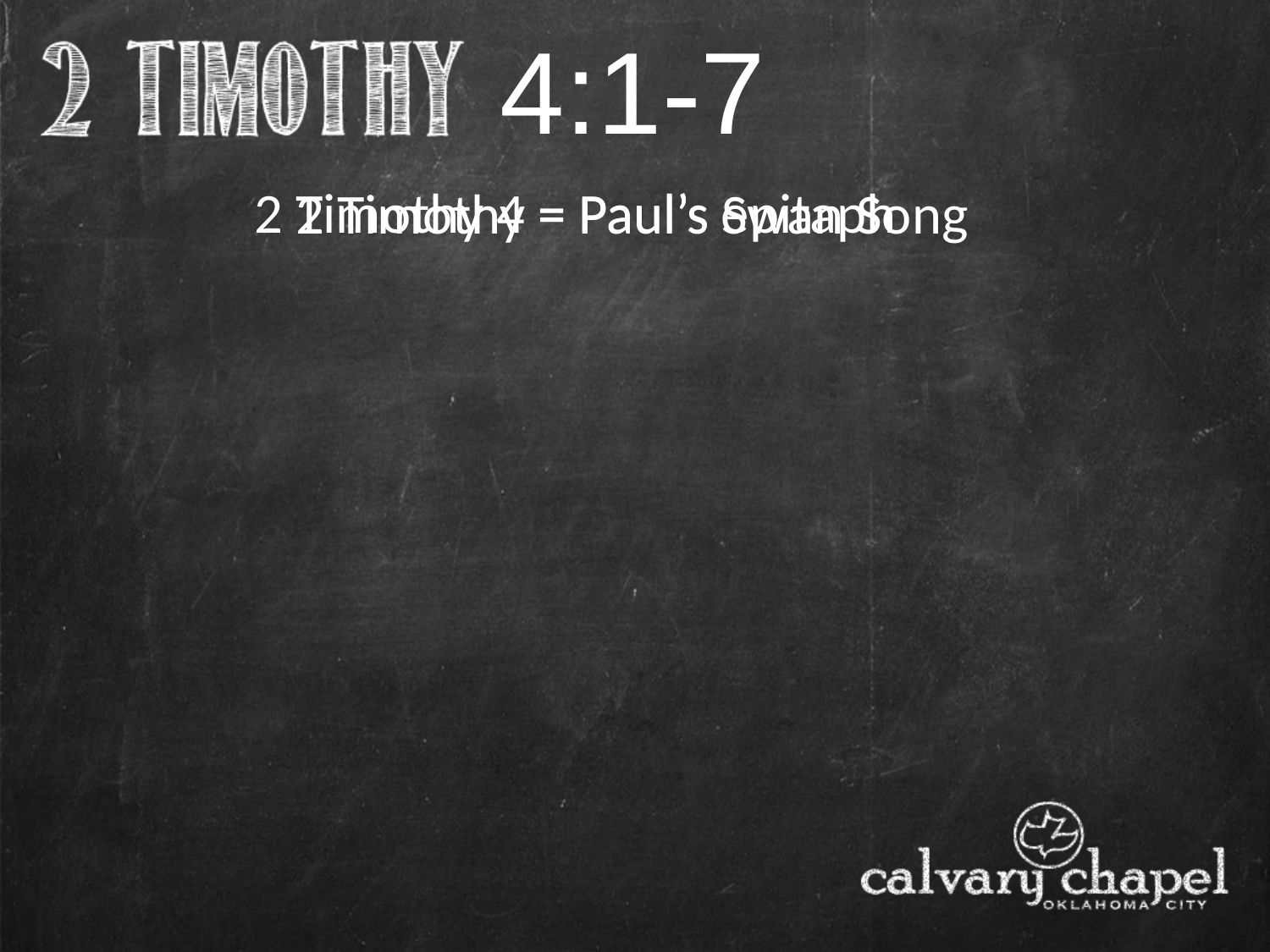

4:1-7
 2 Timothy 4 = Paul’s epitaph
 2 Timothy = Paul’s Swan Song